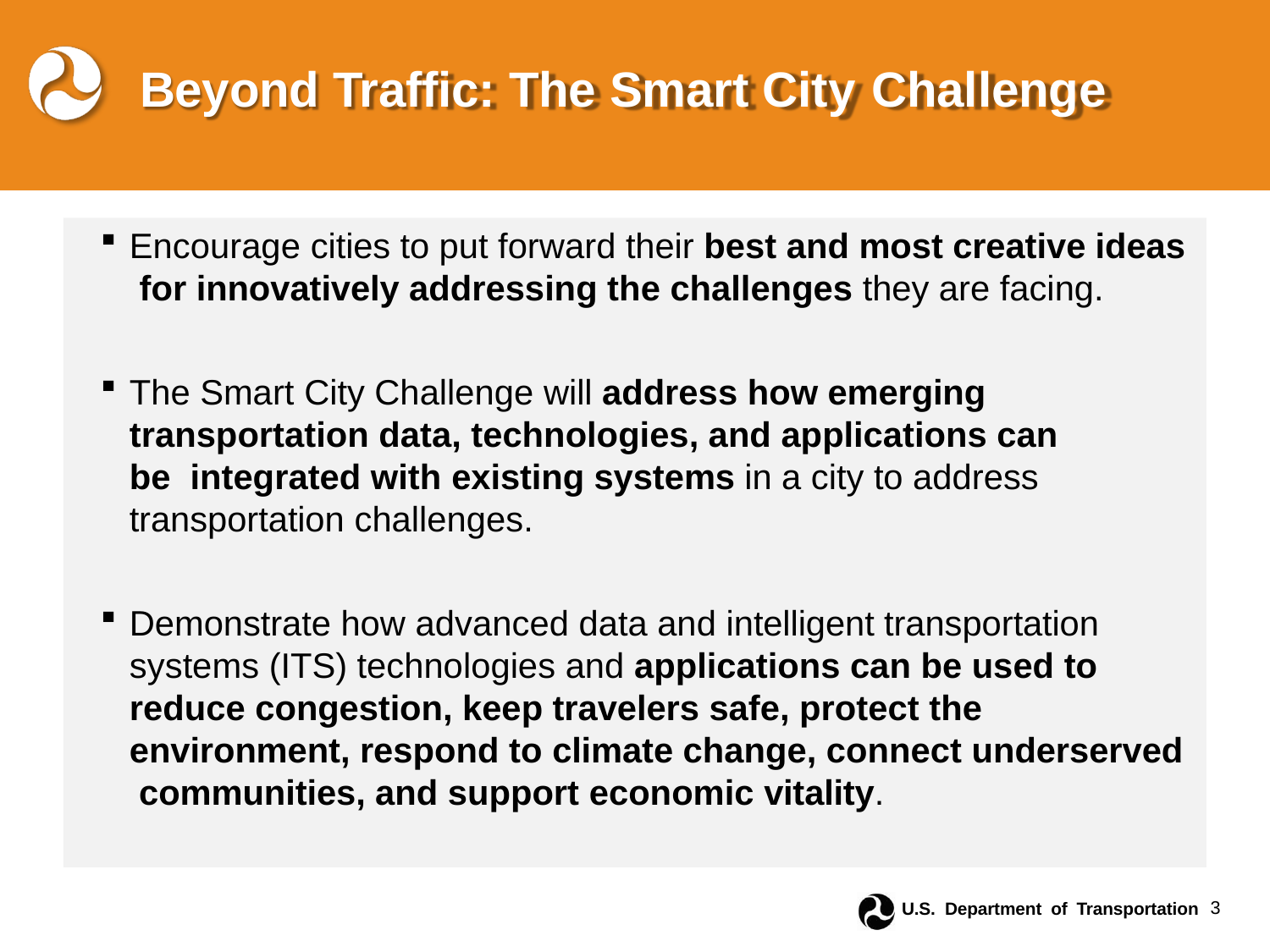

# Beyond Traffic: The Smart City Challenge

Encourage cities to put forward their best and most creative ideas  for innovatively addressing the challenges they are facing.

The Smart City Challenge will address how emerging  transportation data, technologies, and applications can be  integrated with existing systems in a city to address  transportation challenges.

Demonstrate how advanced data and intelligent transportation  systems (ITS) technologies and applications can be used to  reduce congestion, keep travelers safe, protect the  environment, respond to climate change, connect underserved  communities, and support economic vitality.

U.S.  Department of Transportation	3